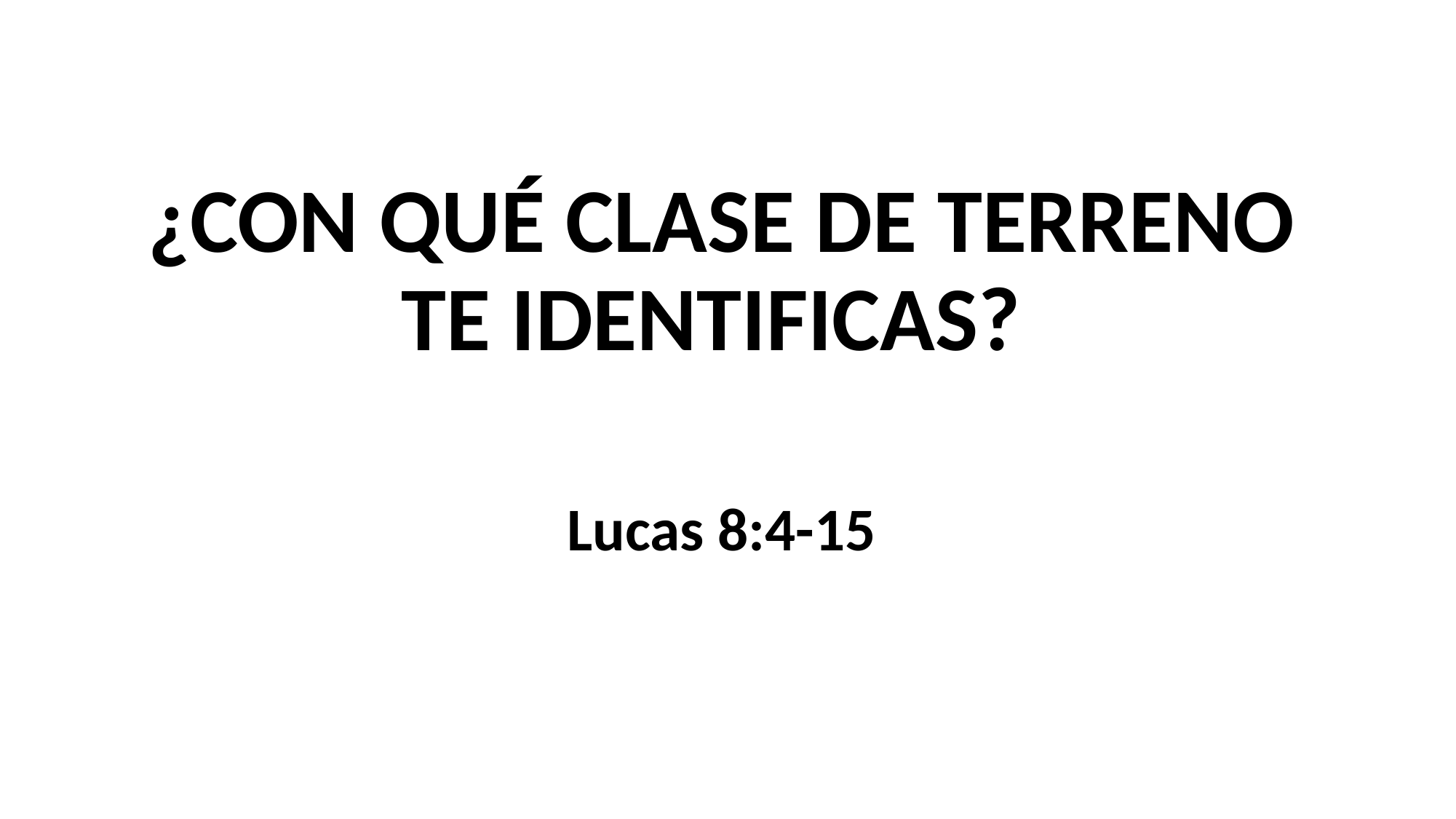

¿CON QUÉ CLASE DE TERRENO TE IDENTIFICAS?

Lucas 8:4-15

#